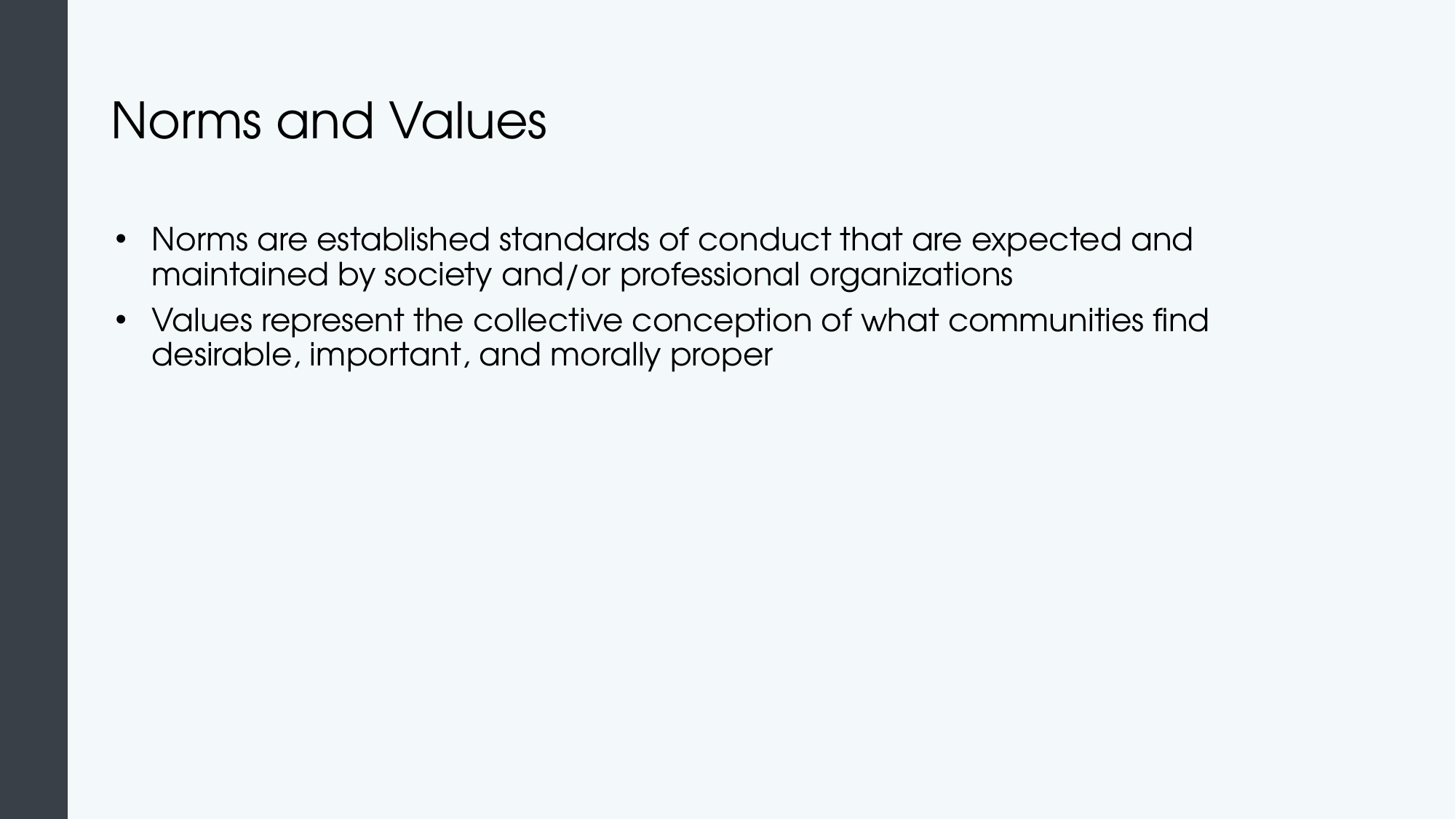

# Norms and Values
Norms are established standards of conduct that are expected and maintained by society and/or professional organizations
Values represent the collective conception of what communities find desirable, important, and morally proper